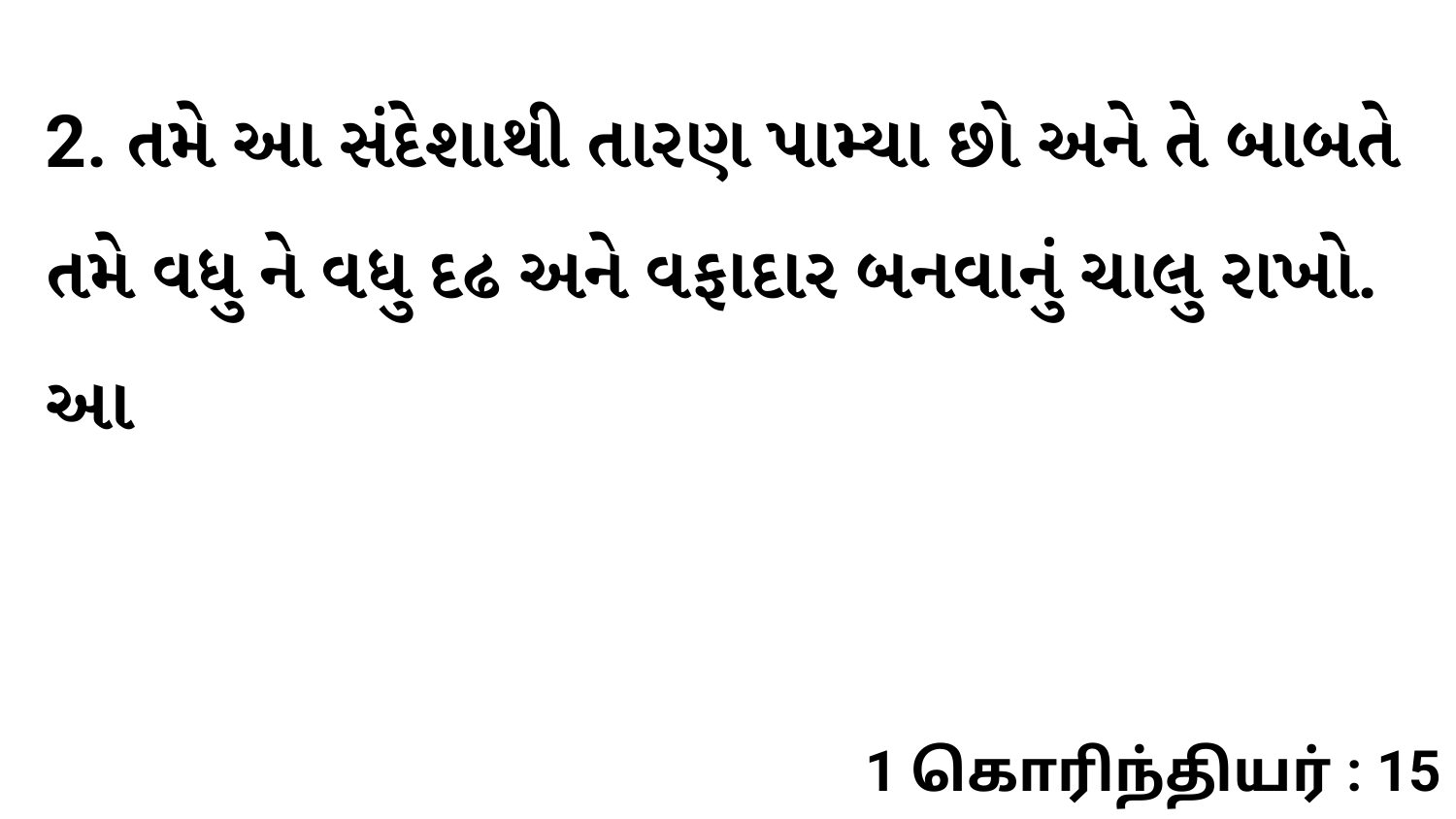

2. તમે આ સંદેશાથી તારણ પામ્યા છો અને તે બાબતે તમે વધુ ને વધુ દઢ અને વફાદાર બનવાનું ચાલુ રાખો. આ
1 கொரிந்தியர் : 15